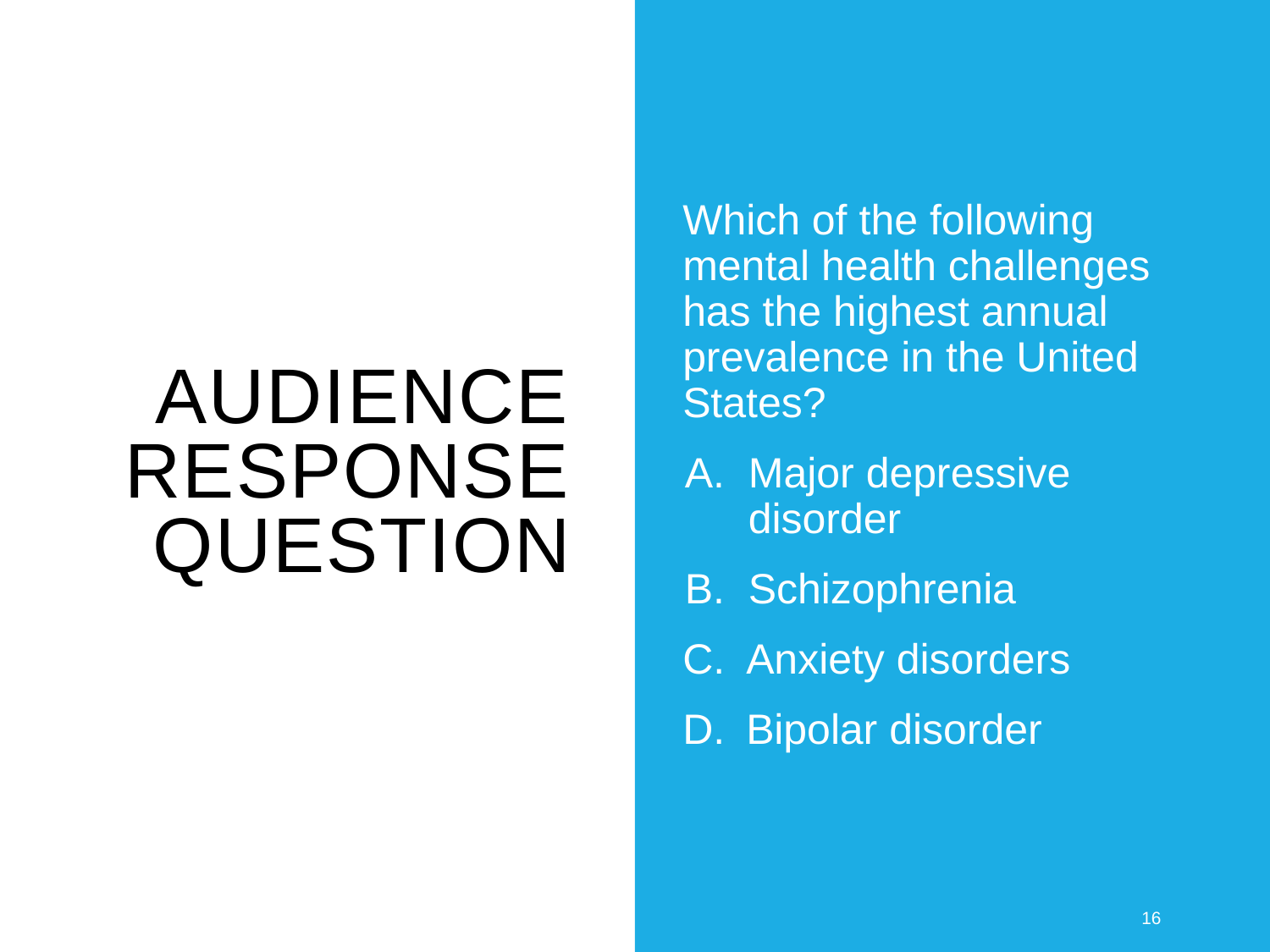

# Audience Response Question
Which of the following mental health challenges has the highest annual prevalence in the United States?
Major depressive disorder
Schizophrenia
Anxiety disorders
Bipolar disorder
16